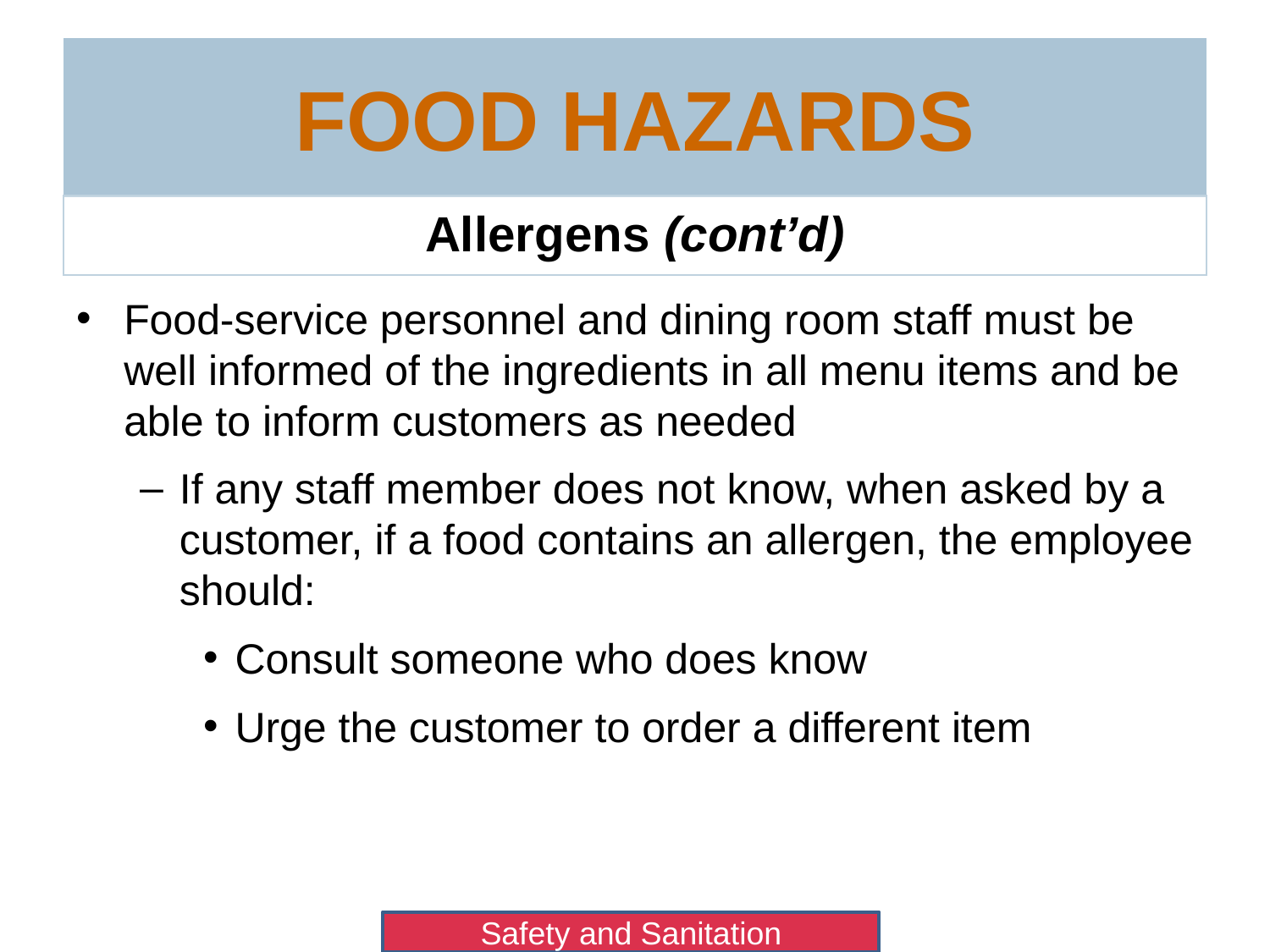

# Food Hazards
Allergens (cont’d)
Food-service personnel and dining room staff must be well informed of the ingredients in all menu items and be able to inform customers as needed
If any staff member does not know, when asked by a customer, if a food contains an allergen, the employee should:
Consult someone who does know
Urge the customer to order a different item

Safety and Sanitation